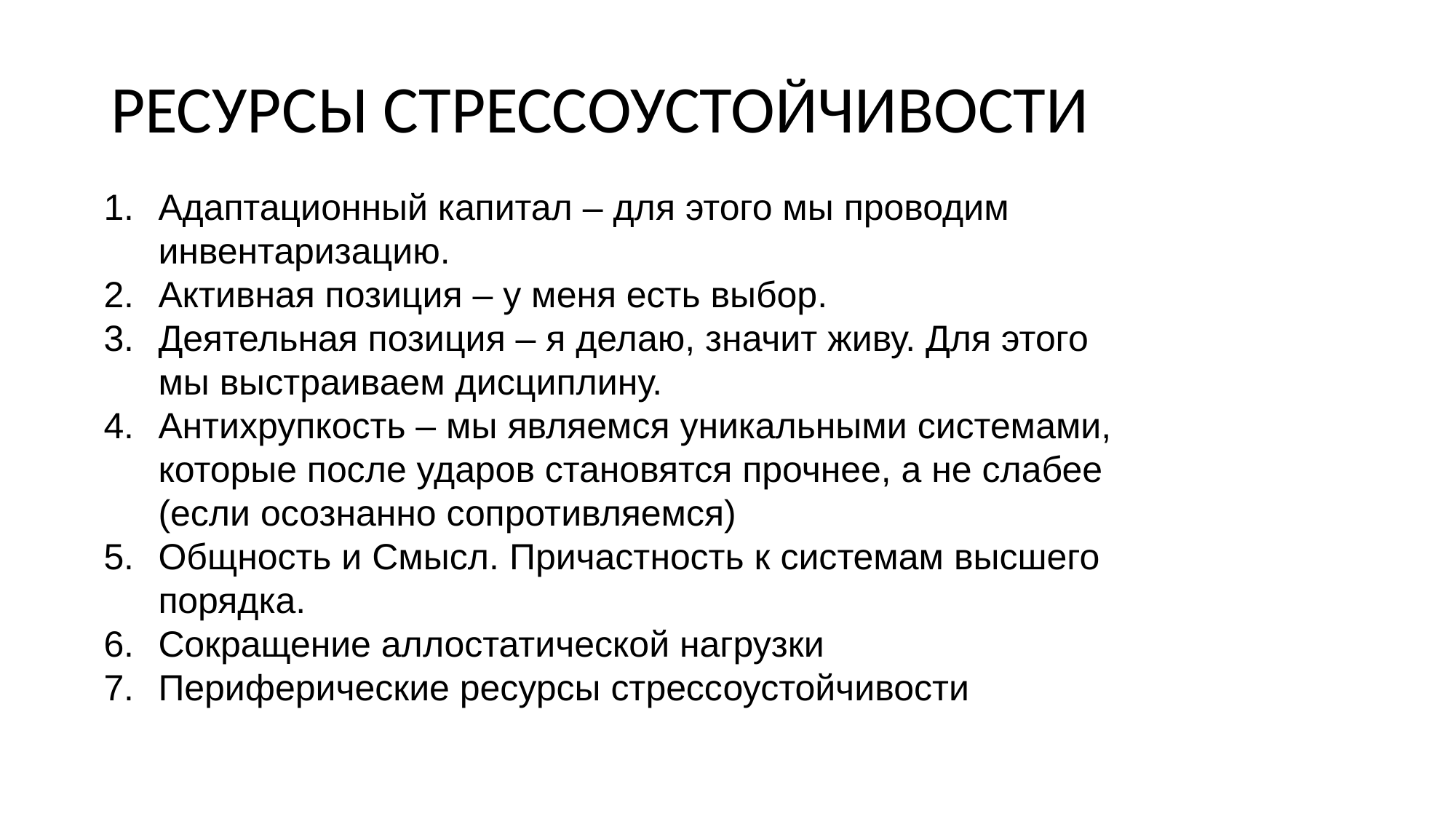

# РЕСУРСЫ СТРЕССОУСТОЙЧИВОСТИ
Адаптационный капитал – для этого мы проводим инвентаризацию.
Активная позиция – у меня есть выбор.
Деятельная позиция – я делаю, значит живу. Для этого мы выстраиваем дисциплину.
Антихрупкость – мы являемся уникальными системами, которые после ударов становятся прочнее, а не слабее (если осознанно сопротивляемся)
Общность и Смысл. Причастность к системам высшего порядка.
Сокращение аллостатической нагрузки
Периферические ресурсы стрессоустойчивости